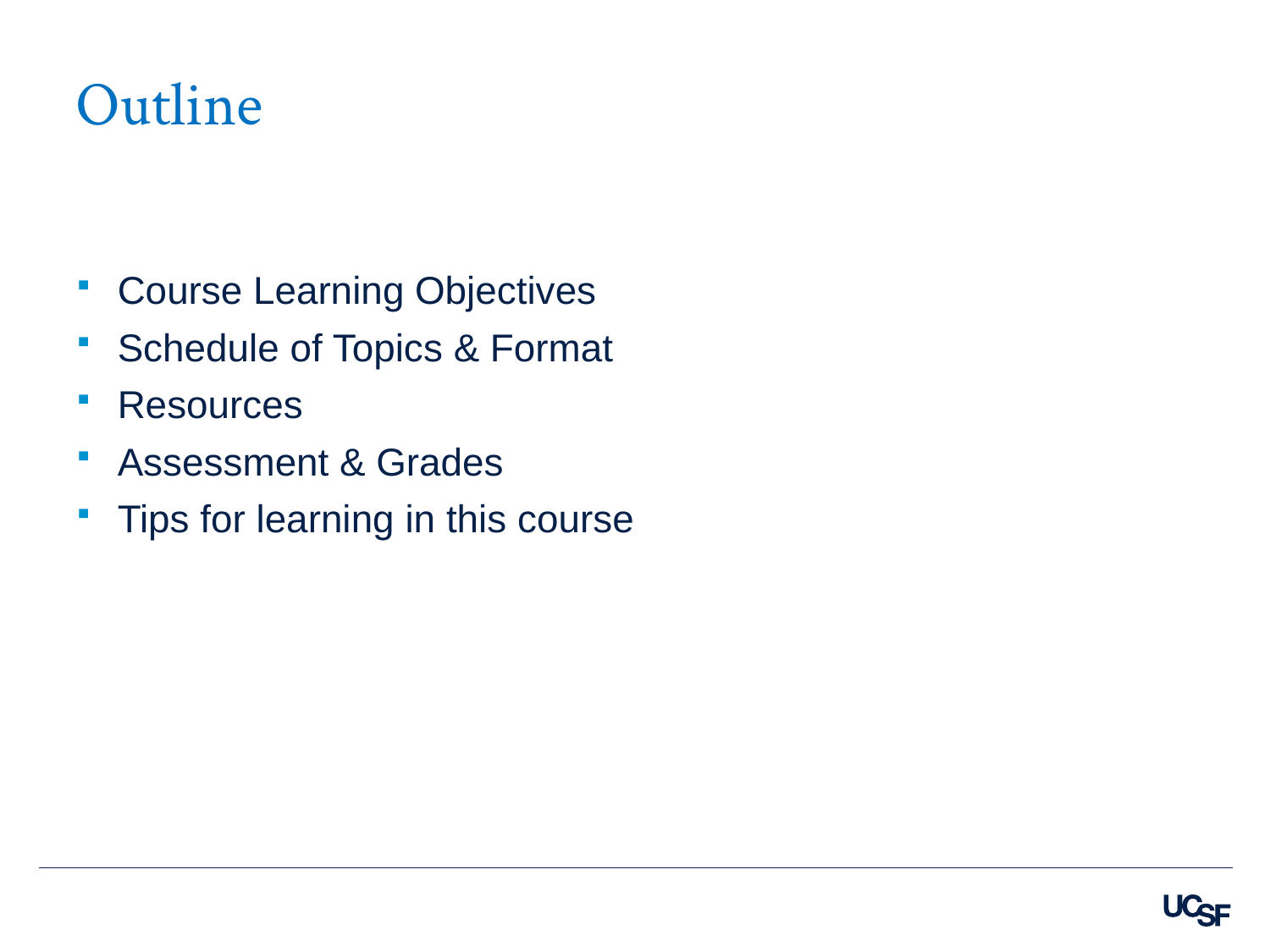

# Outline
Course Learning Objectives
Schedule of Topics & Format
Resources
Assessment & Grades
Tips for learning in this course